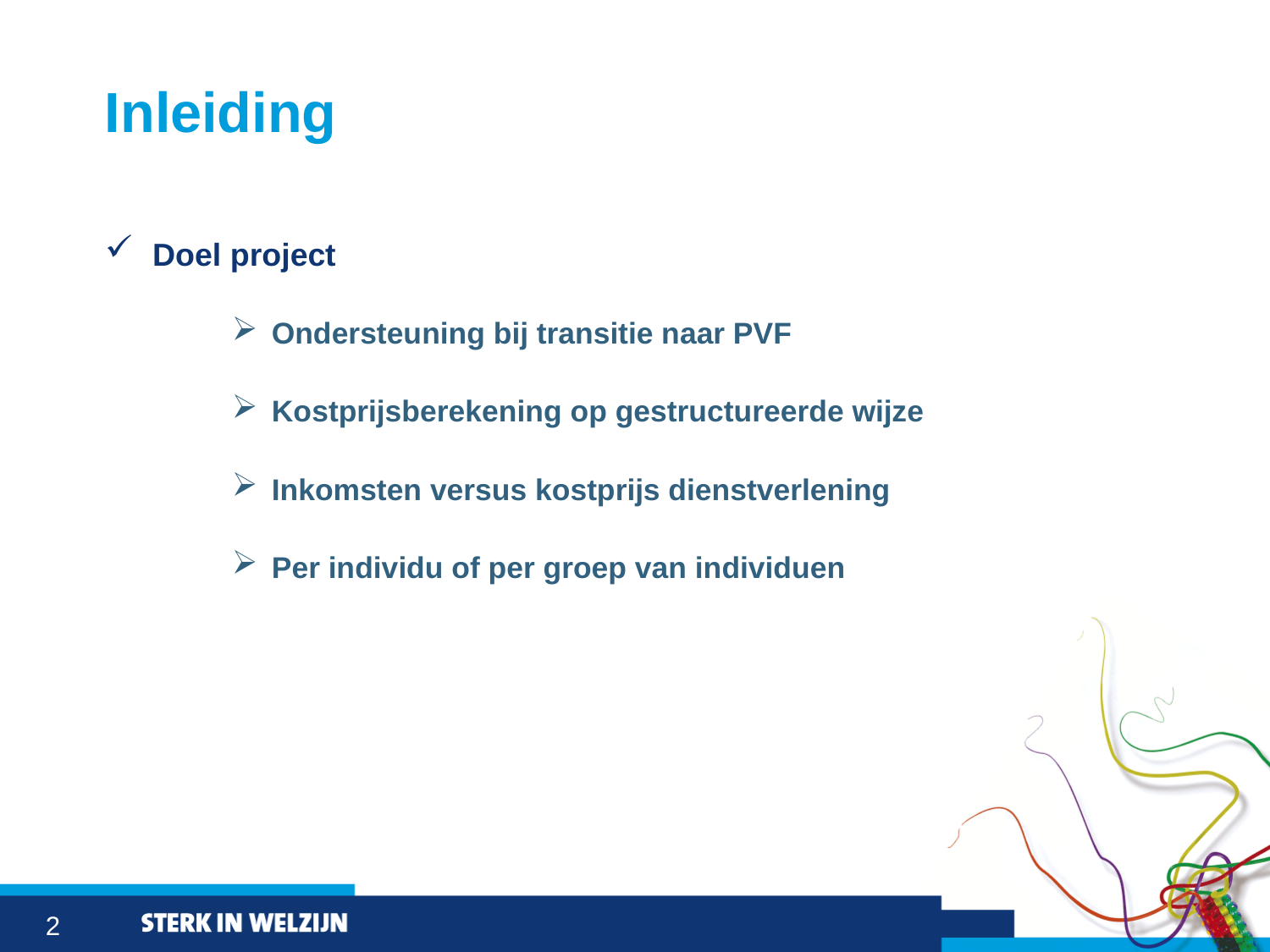

# Inleiding
Doel project
Ondersteuning bij transitie naar PVF
Kostprijsberekening op gestructureerde wijze
Inkomsten versus kostprijs dienstverlening
Per individu of per groep van individuen